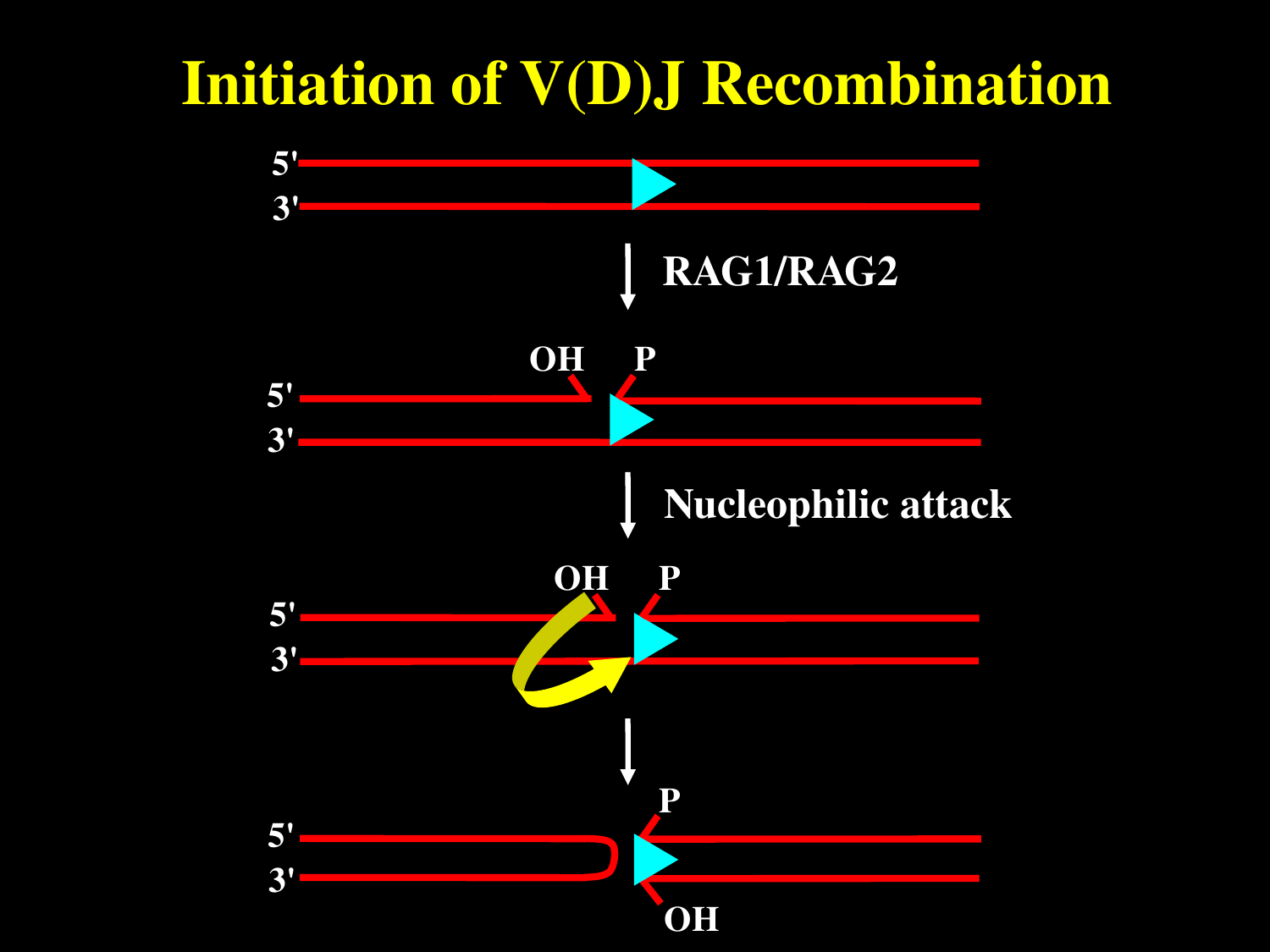

# Initiation of V(D)J Recombination

5'

3'

RAG1/RAG2

OH
P
5'

3'

Nucleophilic attack

OH
P
5'

3'

P
5'

3'

OH